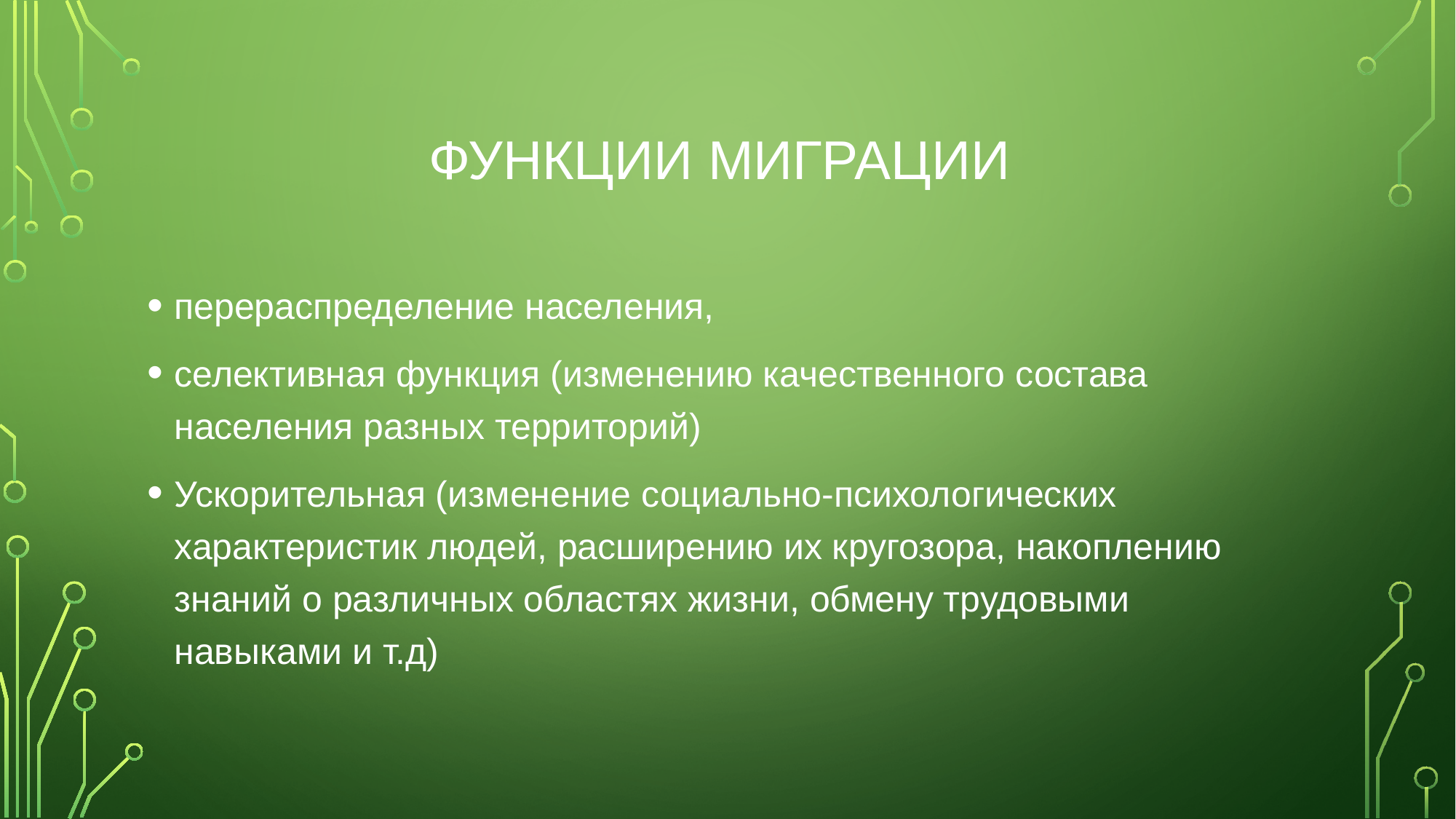

# Функции миграции
перераспределение населения,
селективная функция (изменению качественного состава населения разных территорий)
Ускорительная (изменение социально-психологических характеристик людей, расширению их кругозора, накоплению знаний о различных областях жизни, обмену трудовыми навыками и т.д)